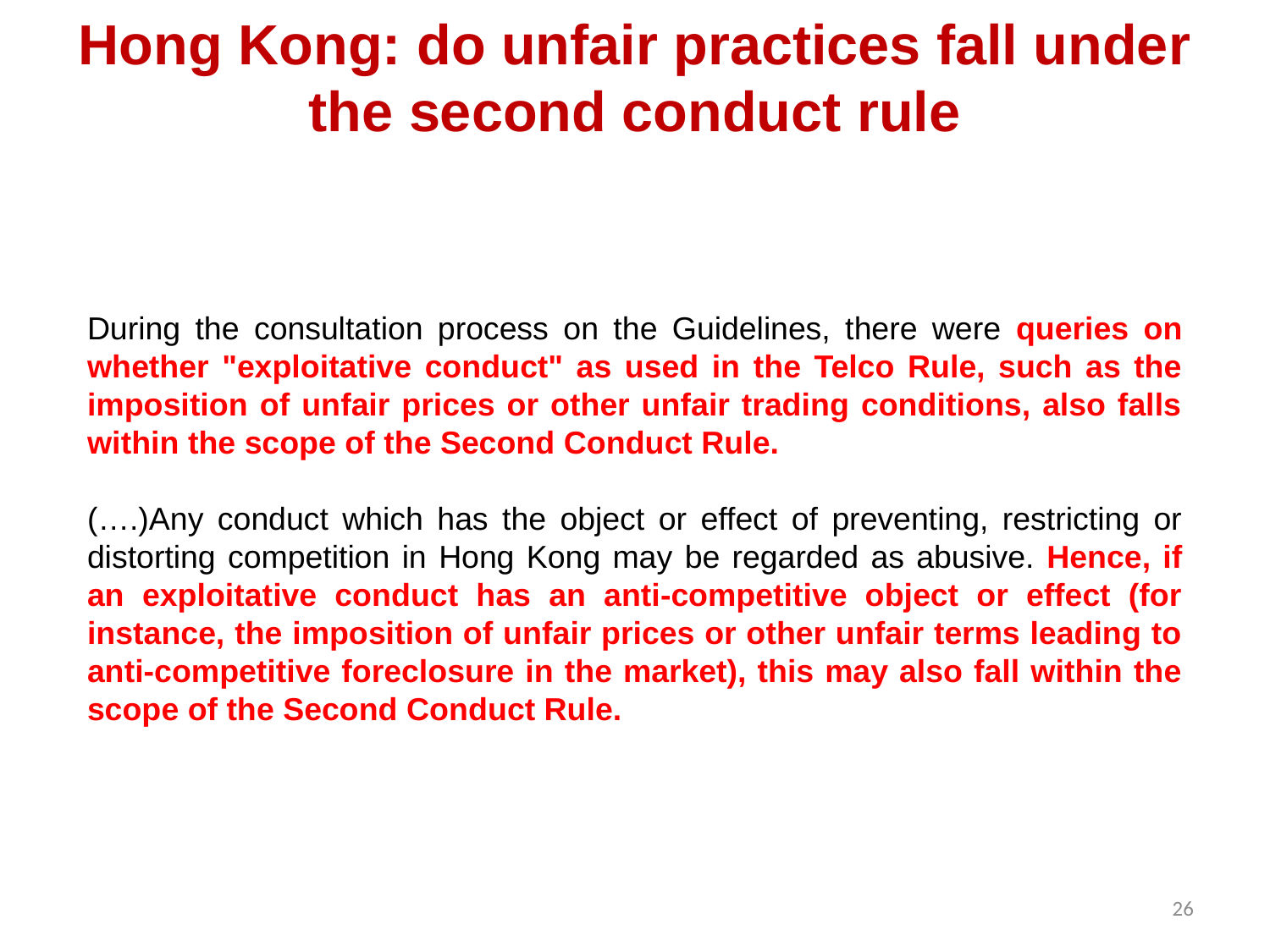

# Hong Kong: do unfair practices fall under the second conduct rule
During the consultation process on the Guidelines, there were queries on whether "exploitative conduct" as used in the Telco Rule, such as the imposition of unfair prices or other unfair trading conditions, also falls within the scope of the Second Conduct Rule.

(….)Any conduct which has the object or effect of preventing, restricting or distorting competition in Hong Kong may be regarded as abusive. Hence, if an exploitative conduct has an anti-competitive object or effect (for instance, the imposition of unfair prices or other unfair terms leading to anti-competitive foreclosure in the market), this may also fall within the scope of the Second Conduct Rule.

26